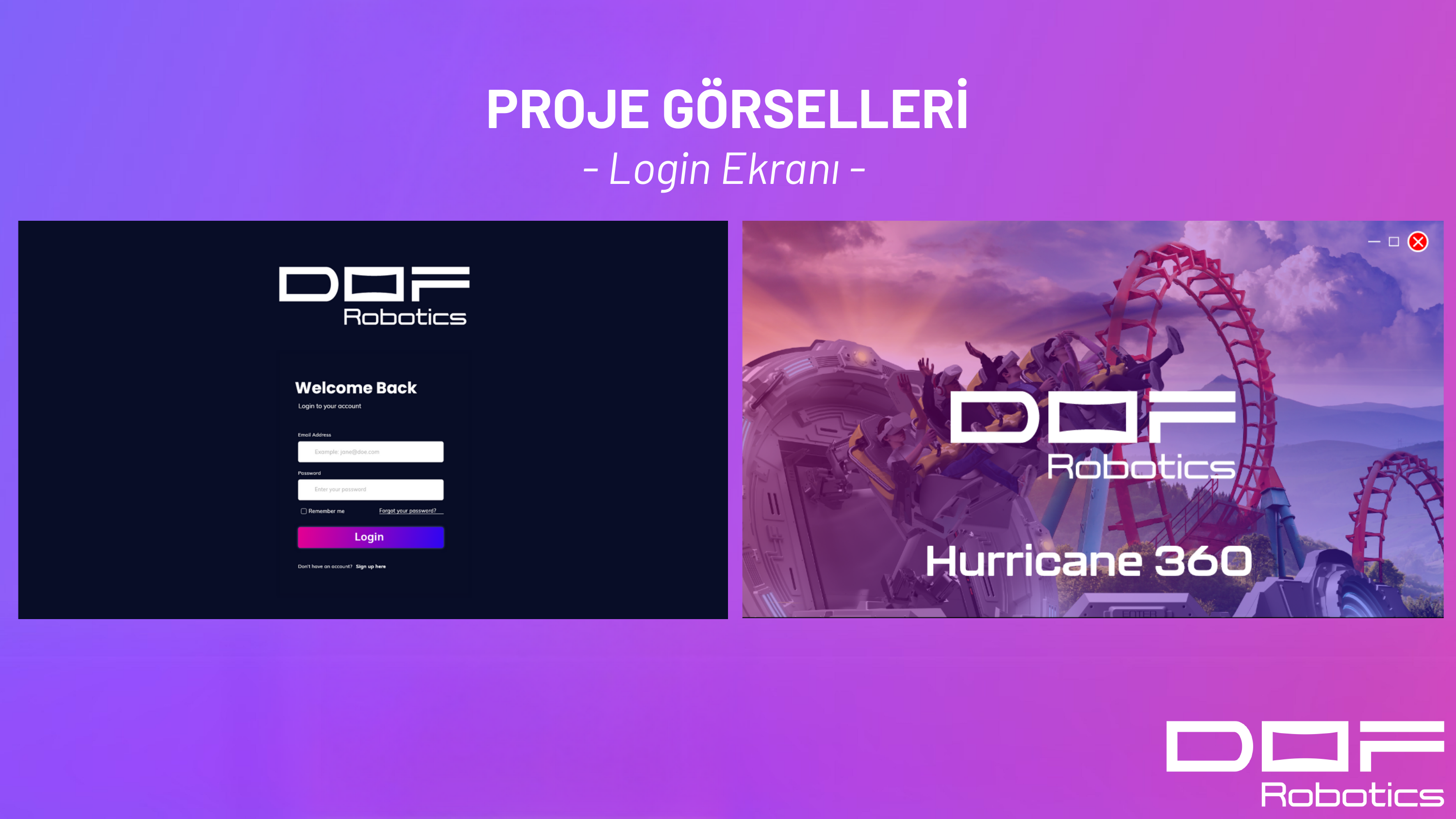

# PROJE GÖRSELLERİ - Login Ekranı -